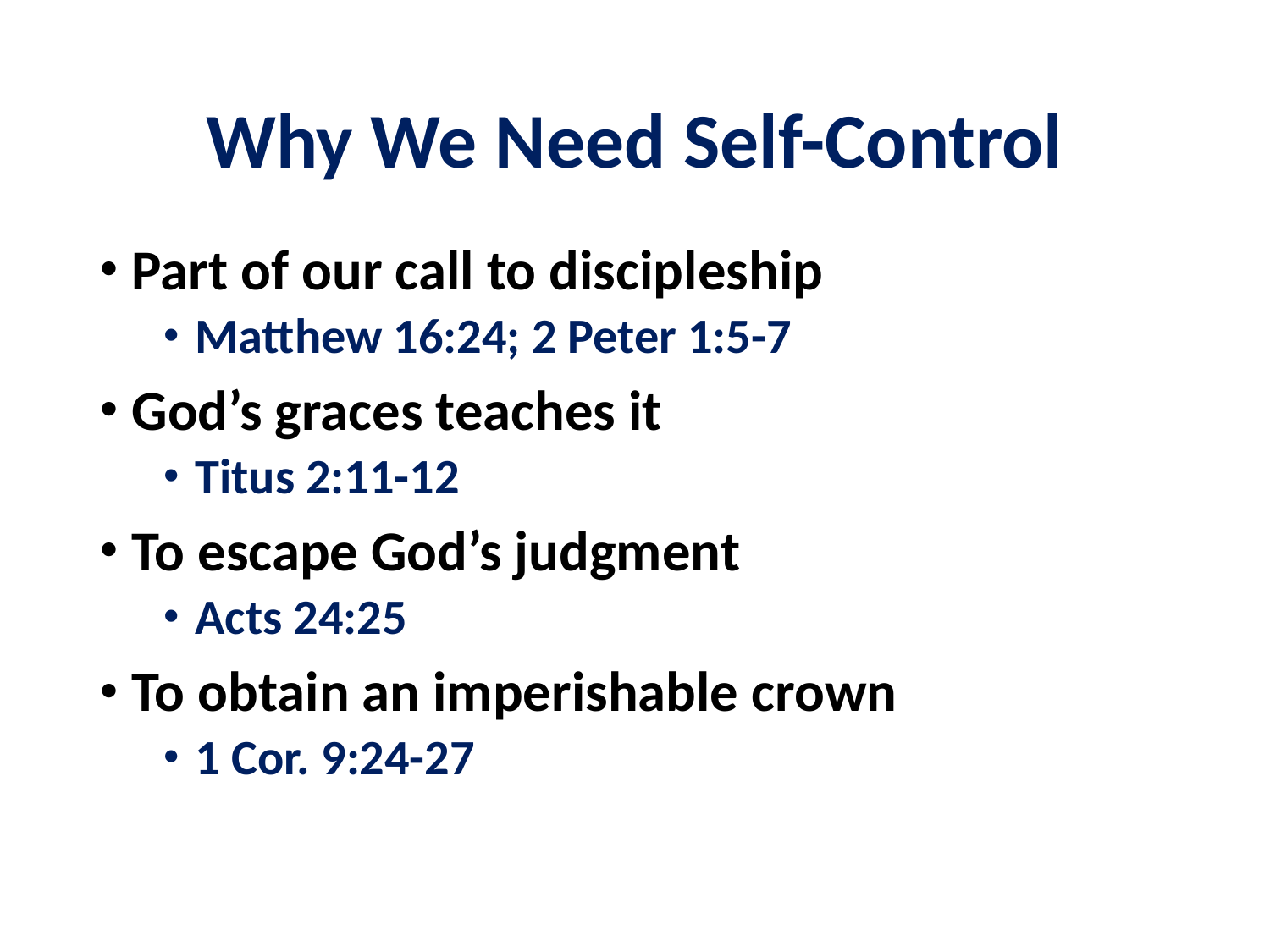

# Why We Need Self-Control
Part of our call to discipleship
Matthew 16:24; 2 Peter 1:5-7
God’s graces teaches it
Titus 2:11-12
To escape God’s judgment
Acts 24:25
To obtain an imperishable crown
1 Cor. 9:24-27